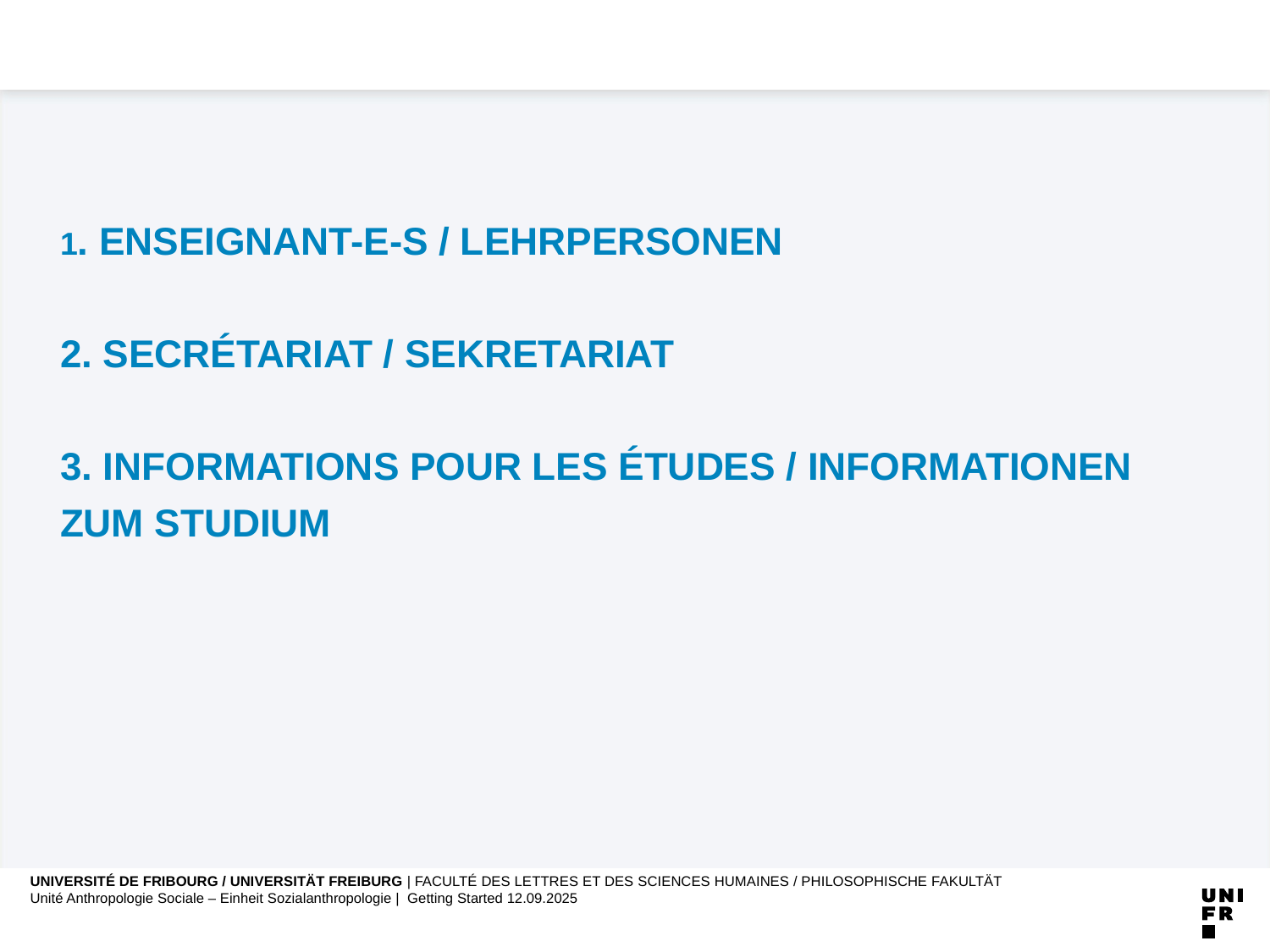

# a. Structure / Ablauf
1. enseignant-e-s / lehrpersonen
2. Secrétariat / sekretariat
3. Informations pour les Études / Informationen zum studium
2